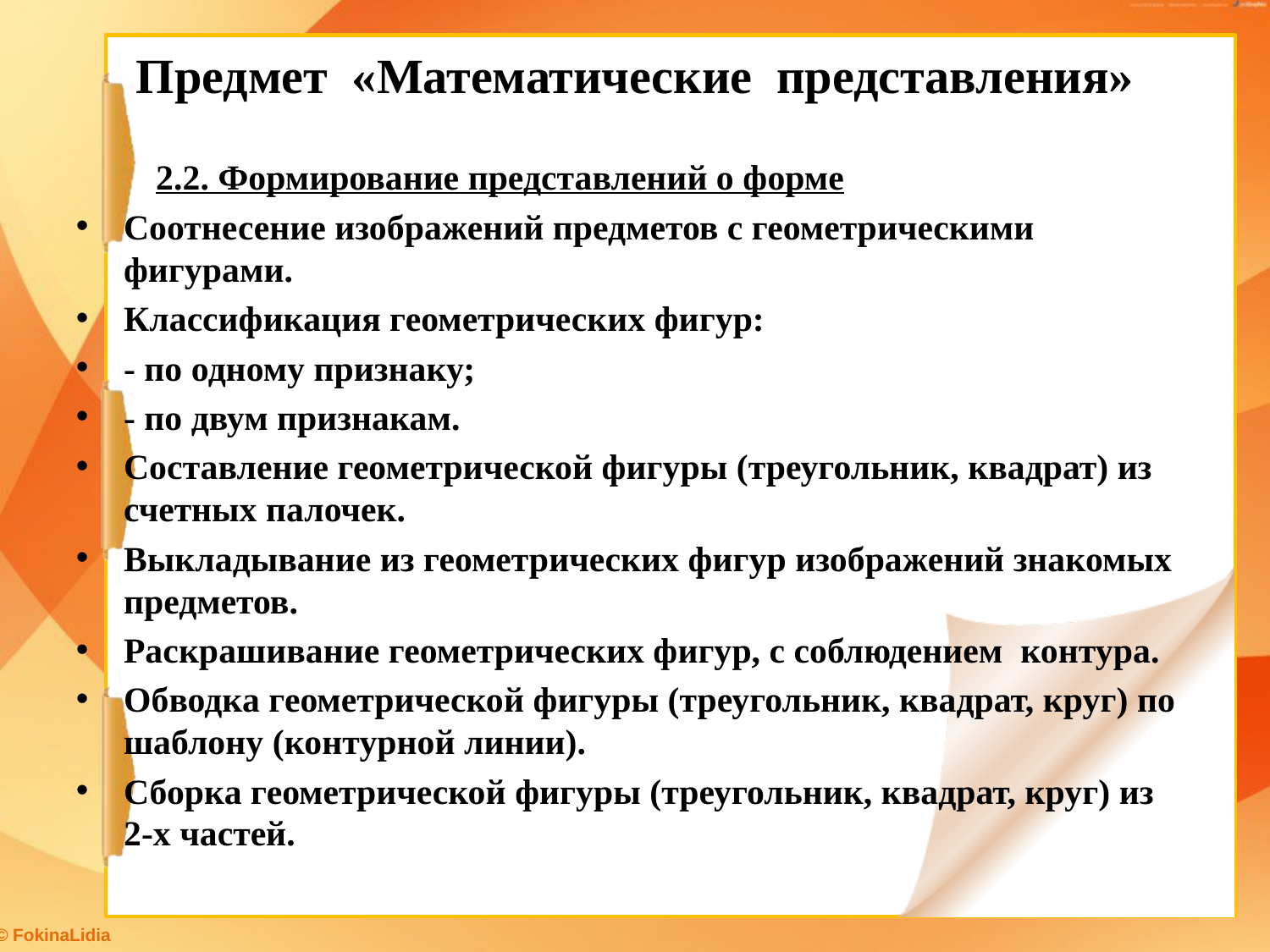

# Предмет  «Математические  представления»
         2.2. Формирование представлений о форме
Соотнесение изображений предметов с геометрическими фигурами.
Классификация геометрических фигур:
- по одному признаку;
- по двум признакам.
Составление геометрической фигуры (треугольник, квадрат) из счетных палочек.
Выкладывание из геометрических фигур изображений знакомых предметов.
Раскрашивание геометрических фигур, с соблюдением  контура.
Обводка геометрической фигуры (треугольник, квадрат, круг) по шаблону (контурной линии).
Сборка геометрической фигуры (треугольник, квадрат, круг) из  2-х частей.